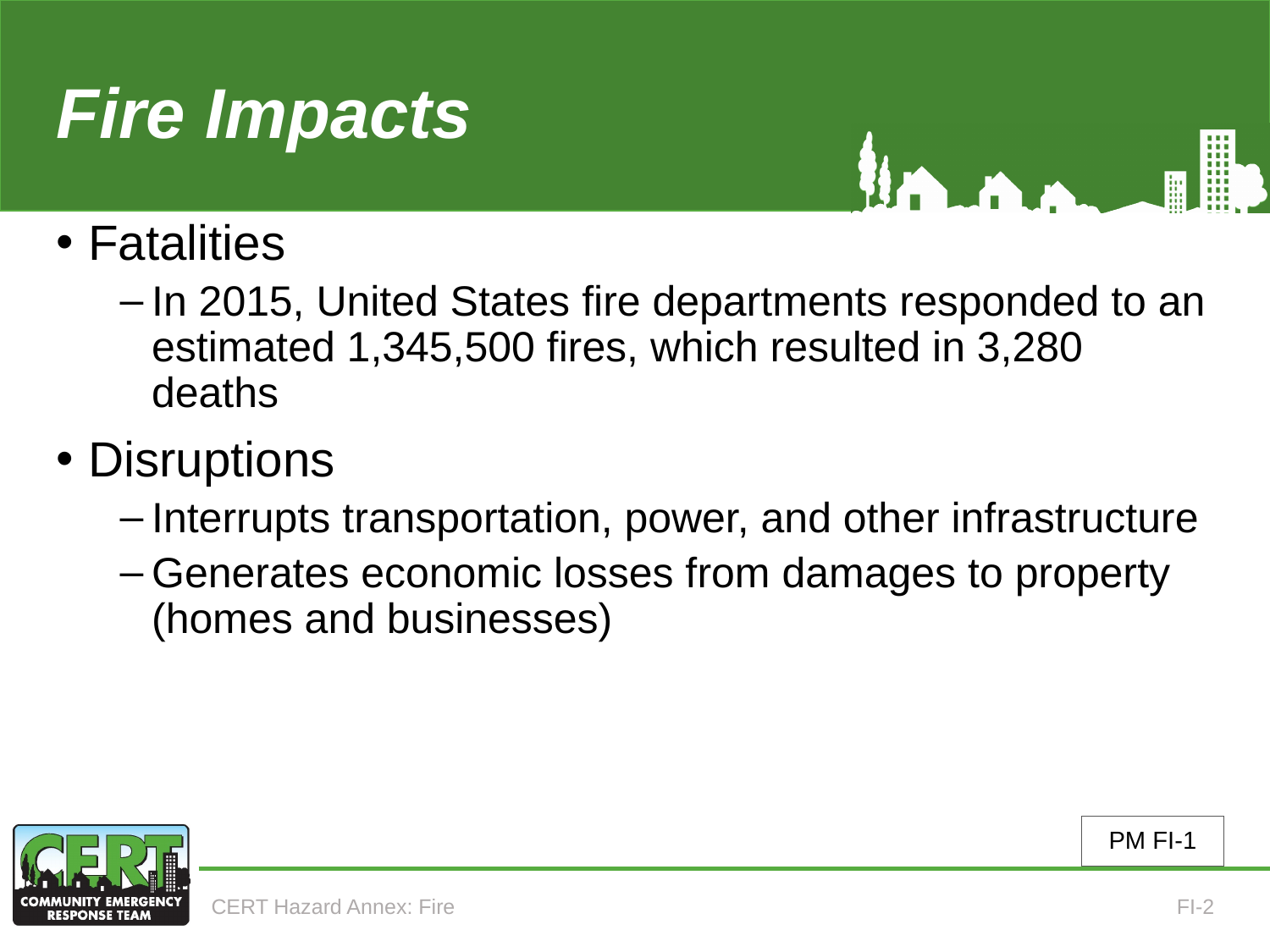

# Fire Impacts
Fatalities
In 2015, United States fire departments responded to an estimated 1,345,500 fires, which resulted in 3,280 deaths
Disruptions
Interrupts transportation, power, and other infrastructure
Generates economic losses from damages to property (homes and businesses)
PM FI-1
CERT Hazard Annex: Fire
FI-2